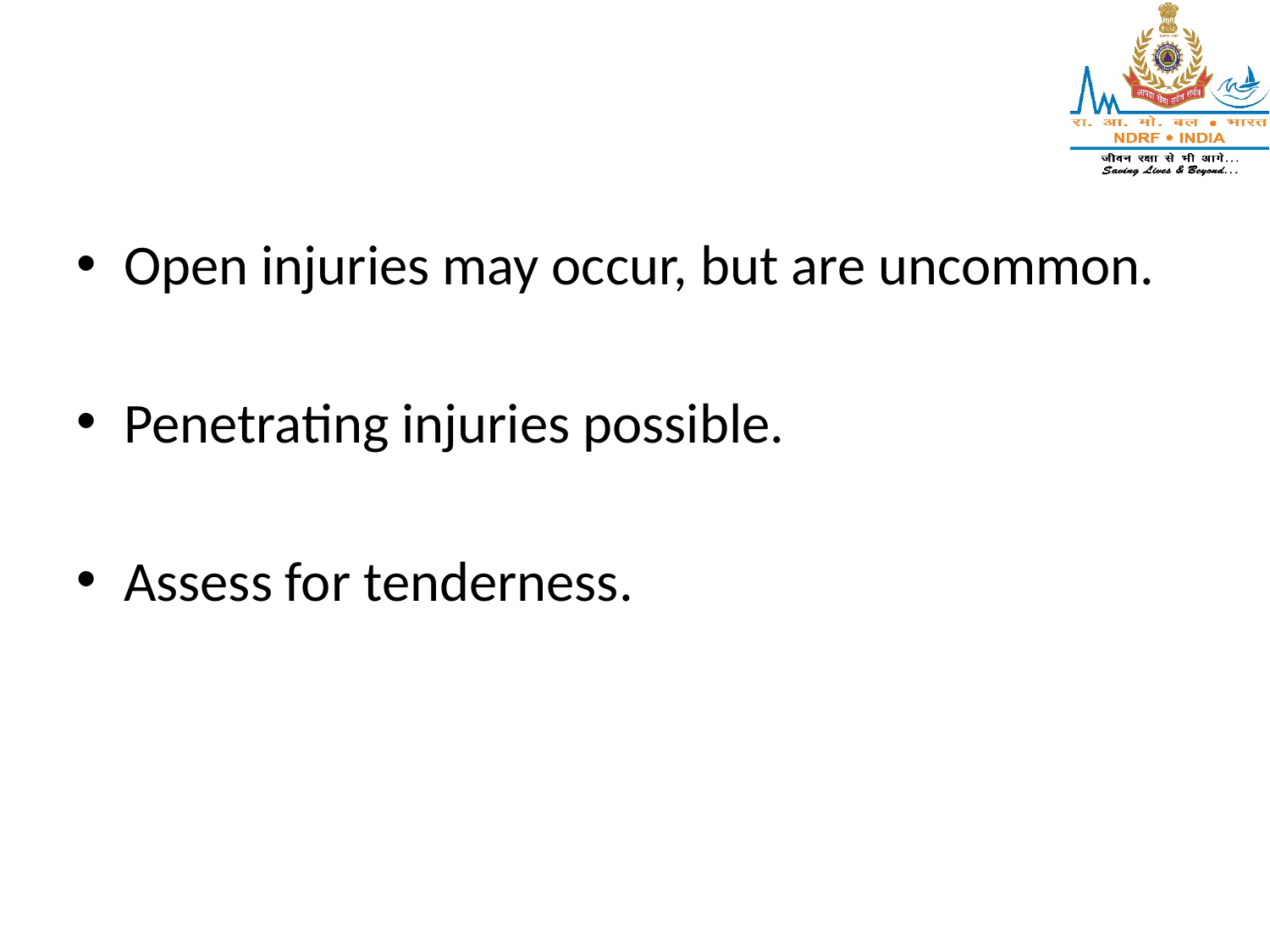

Open injuries may occur, but are uncommon.

Penetrating injuries possible.

Assess for tenderness.